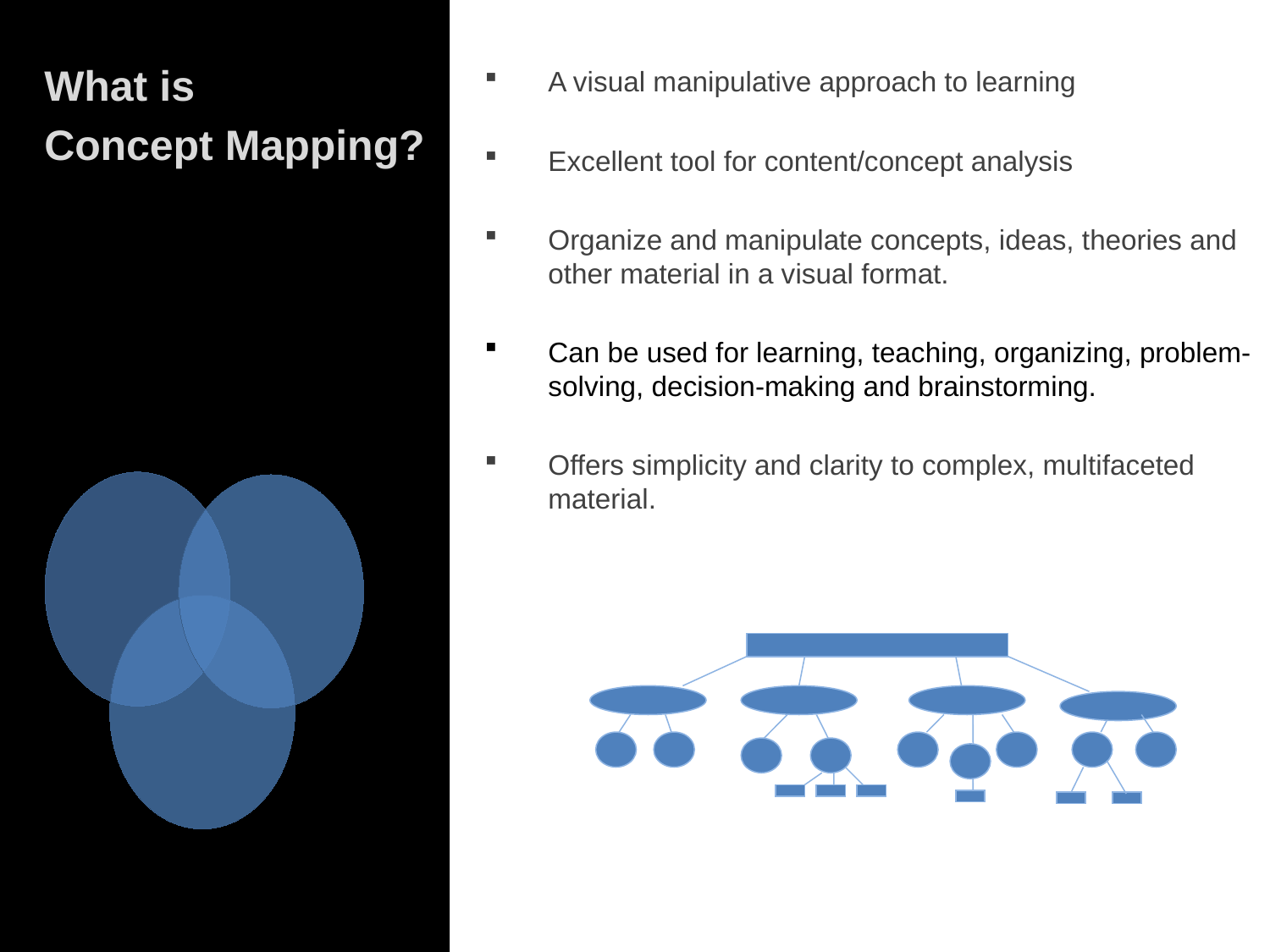

What is
Concept Mapping?
A visual manipulative approach to learning

Excellent tool for content/concept analysis

Organize and manipulate concepts, ideas, theories and other material in a visual format.

Can be used for learning, teaching, organizing, problem-solving, decision-making and brainstorming.

Offers simplicity and clarity to complex, multifaceted material.